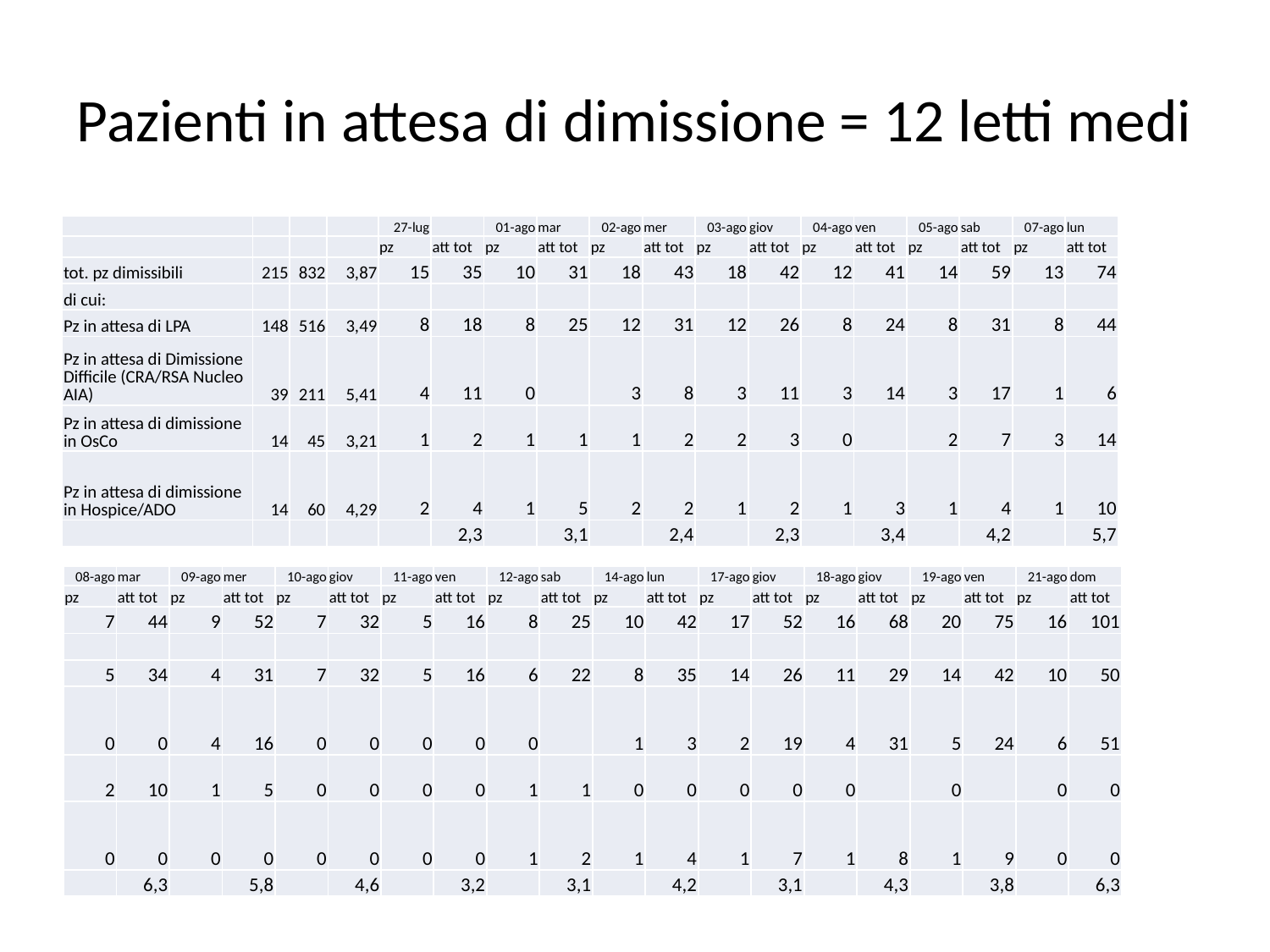

# Pazienti in attesa di dimissione = 12 letti medi
|  |  |  |  | 27-lug |  | 01-ago | mar | 02-ago | mer | 03-ago | giov | 04-ago | ven | 05-ago | sab | 07-ago | lun |
| --- | --- | --- | --- | --- | --- | --- | --- | --- | --- | --- | --- | --- | --- | --- | --- | --- | --- |
|  |  |  |  | pz | att tot | pz | att tot | pz | att tot | pz | att tot | pz | att tot | pz | att tot | pz | att tot |
| tot. pz dimissibili | 215 | 832 | 3,87 | 15 | 35 | 10 | 31 | 18 | 43 | 18 | 42 | 12 | 41 | 14 | 59 | 13 | 74 |
| di cui: |  |  |  |  |  |  |  |  |  |  |  |  |  |  |  |  |  |
| Pz in attesa di LPA | 148 | 516 | 3,49 | 8 | 18 | 8 | 25 | 12 | 31 | 12 | 26 | 8 | 24 | 8 | 31 | 8 | 44 |
| Pz in attesa di Dimissione Difficile (CRA/RSA Nucleo AIA) | 39 | 211 | 5,41 | 4 | 11 | 0 |  | 3 | 8 | 3 | 11 | 3 | 14 | 3 | 17 | 1 | 6 |
| Pz in attesa di dimissione in OsCo | 14 | 45 | 3,21 | 1 | 2 | 1 | 1 | 1 | 2 | 2 | 3 | 0 |  | 2 | 7 | 3 | 14 |
| Pz in attesa di dimissione in Hospice/ADO | 14 | 60 | 4,29 | 2 | 4 | 1 | 5 | 2 | 2 | 1 | 2 | 1 | 3 | 1 | 4 | 1 | 10 |
|  |  |  |  |  | 2,3 |  | 3,1 |  | 2,4 |  | 2,3 |  | 3,4 |  | 4,2 |  | 5,7 |
| 08-ago | mar | 09-ago | mer | 10-ago | giov | 11-ago | ven | 12-ago | sab | 14-ago | lun | 17-ago | giov | 18-ago | giov | 19-ago | ven | 21-ago | dom |
| --- | --- | --- | --- | --- | --- | --- | --- | --- | --- | --- | --- | --- | --- | --- | --- | --- | --- | --- | --- |
| pz | att tot | pz | att tot | pz | att tot | pz | att tot | pz | att tot | pz | att tot | pz | att tot | pz | att tot | pz | att tot | pz | att tot |
| 7 | 44 | 9 | 52 | 7 | 32 | 5 | 16 | 8 | 25 | 10 | 42 | 17 | 52 | 16 | 68 | 20 | 75 | 16 | 101 |
|  |  |  |  |  |  |  |  |  |  |  |  |  |  |  |  |  |  |  |  |
| 5 | 34 | 4 | 31 | 7 | 32 | 5 | 16 | 6 | 22 | 8 | 35 | 14 | 26 | 11 | 29 | 14 | 42 | 10 | 50 |
| 0 | 0 | 4 | 16 | 0 | 0 | 0 | 0 | 0 |  | 1 | 3 | 2 | 19 | 4 | 31 | 5 | 24 | 6 | 51 |
| 2 | 10 | 1 | 5 | 0 | 0 | 0 | 0 | 1 | 1 | 0 | 0 | 0 | 0 | 0 |  | 0 |  | 0 | 0 |
| 0 | 0 | 0 | 0 | 0 | 0 | 0 | 0 | 1 | 2 | 1 | 4 | 1 | 7 | 1 | 8 | 1 | 9 | 0 | 0 |
|  | 6,3 |  | 5,8 |  | 4,6 |  | 3,2 |  | 3,1 |  | 4,2 |  | 3,1 |  | 4,3 |  | 3,8 |  | 6,3 |